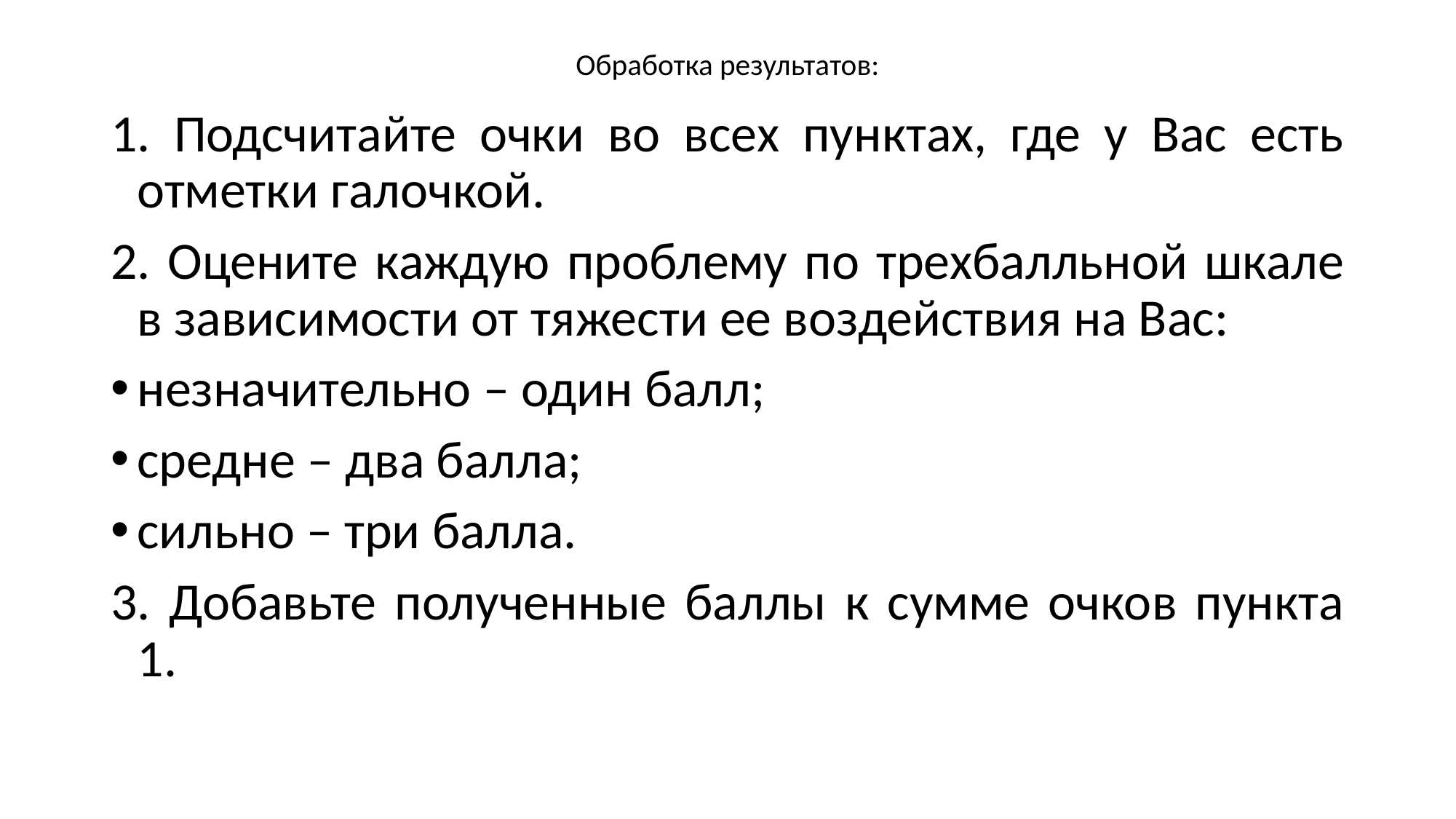

# Обработка результатов:
1. Подсчитайте очки во всех пунктах, где у Вас есть отметки галочкой.
2. Оцените каждую проблему по трехбалльной шкале в зависимости от тяжести ее воздействия на Вас:
незначительно – один балл;
средне – два балла;
сильно – три балла.
3. Добавьте полученные баллы к сумме очков пункта 1.